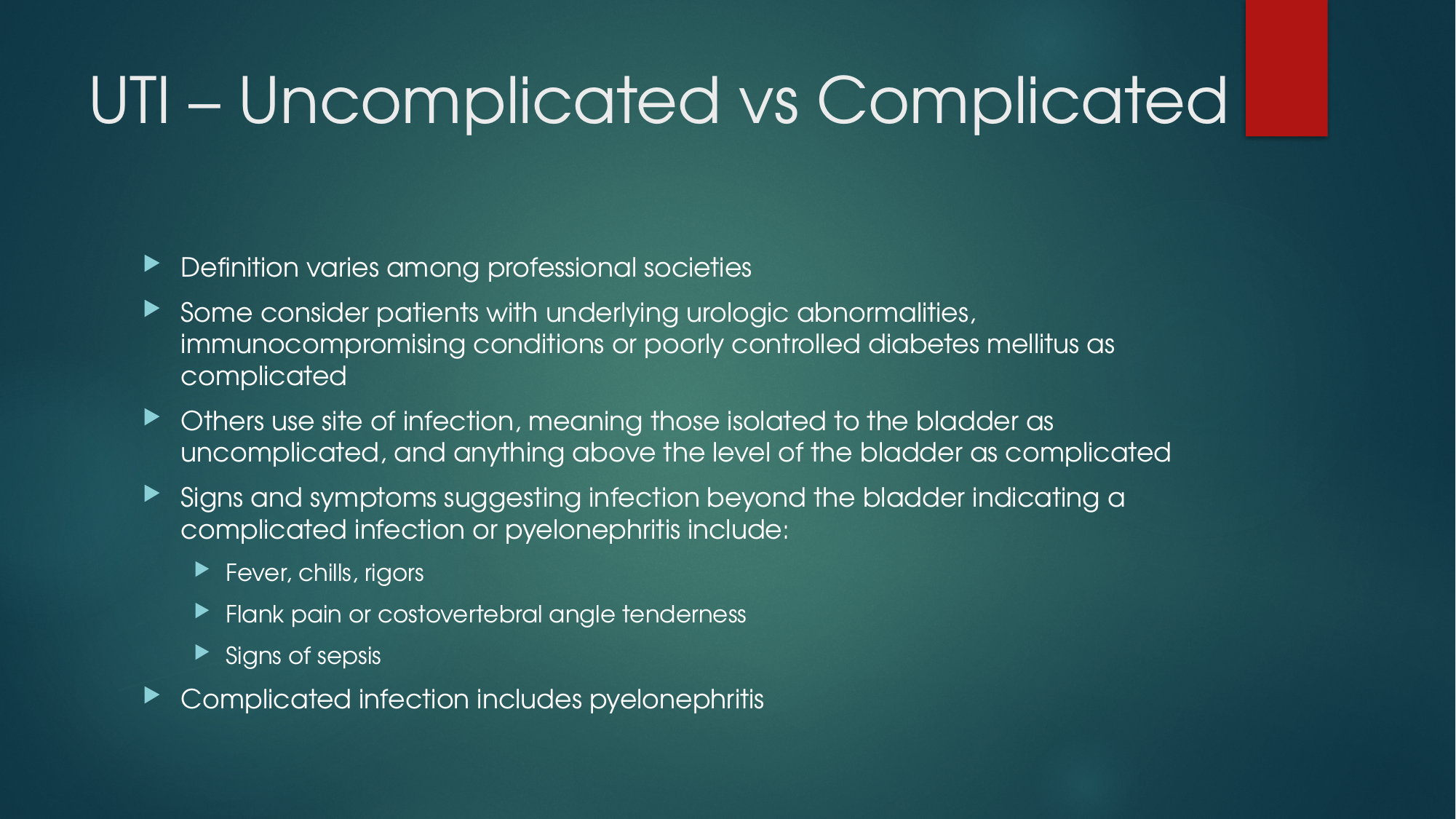

# UTI – Uncomplicated vs Complicated
Definition varies among professional societies
Some consider patients with underlying urologic abnormalities, immunocompromising conditions or poorly controlled diabetes mellitus as complicated
Others use site of infection, meaning those isolated to the bladder as uncomplicated, and anything above the level of the bladder as complicated
Signs and symptoms suggesting infection beyond the bladder indicating a complicated infection or pyelonephritis include:
Fever, chills, rigors
Flank pain or costovertebral angle tenderness
Signs of sepsis
Complicated infection includes pyelonephritis